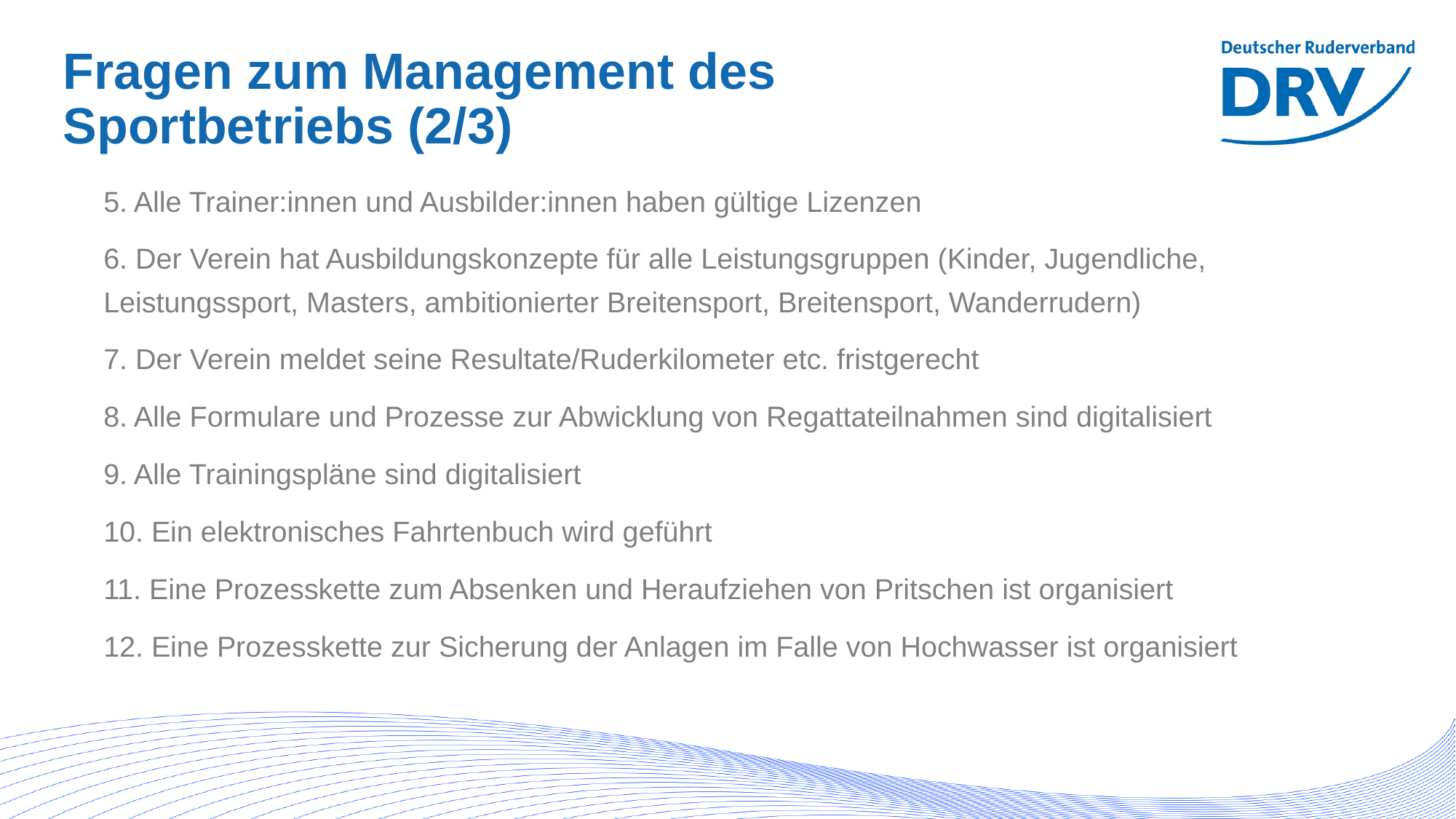

# Fragen zum Management des Sportbetriebs (2/3)
5. Alle Trainer:innen und Ausbilder:innen haben gültige Lizenzen
6. Der Verein hat Ausbildungskonzepte für alle Leistungsgruppen (Kinder, Jugendliche, Leistungssport, Masters, ambitionierter Breitensport, Breitensport, Wanderrudern)
7. Der Verein meldet seine Resultate/Ruderkilometer etc. fristgerecht
8. Alle Formulare und Prozesse zur Abwicklung von Regattateilnahmen sind digitalisiert
9. Alle Trainingspläne sind digitalisiert
10. Ein elektronisches Fahrtenbuch wird geführt
11. Eine Prozesskette zum Absenken und Heraufziehen von Pritschen ist organisiert
12. Eine Prozesskette zur Sicherung der Anlagen im Falle von Hochwasser ist organisiert